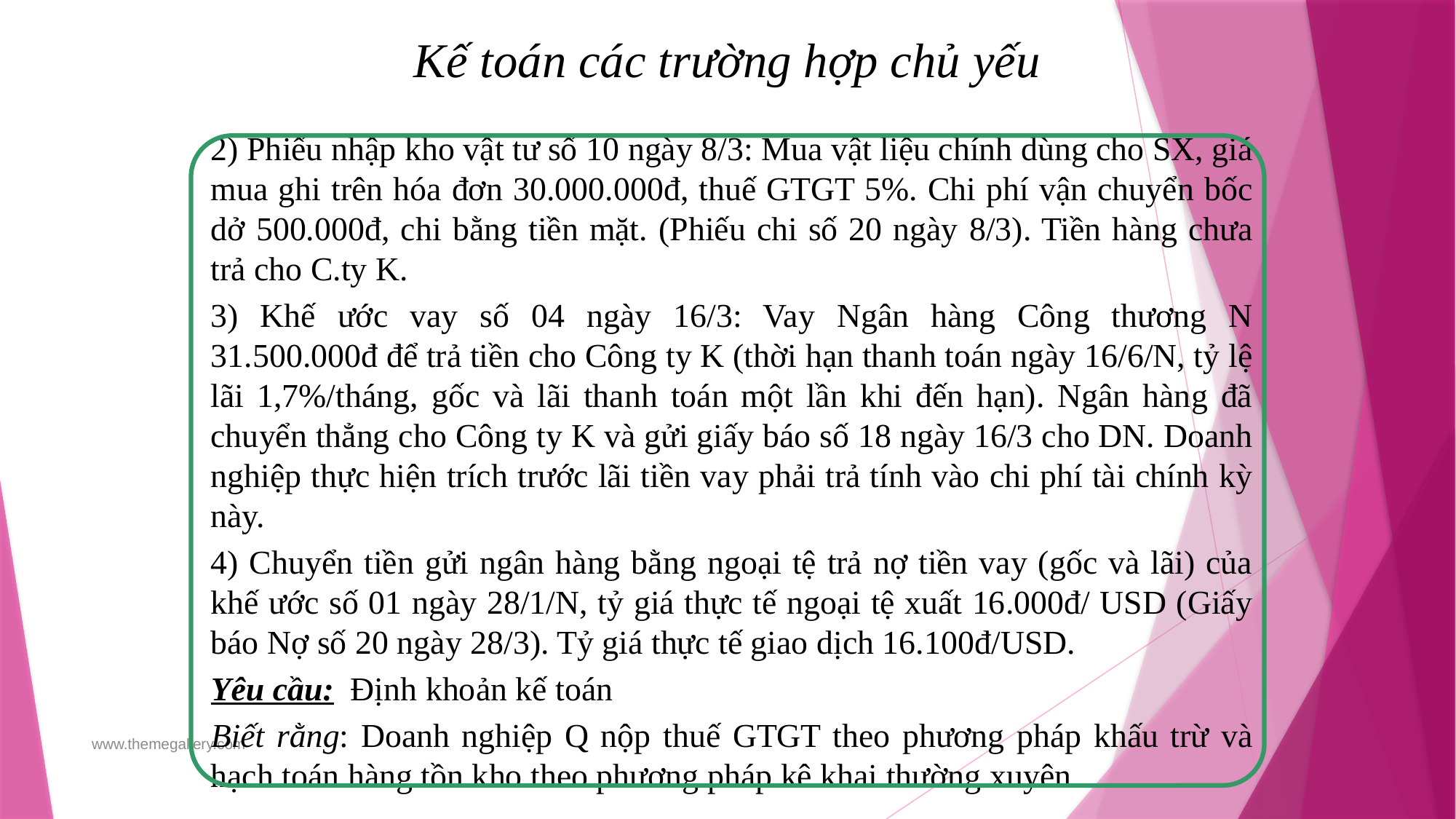

Kế toán các trường hợp chủ yếu

2) Phiếu nhập kho vật tư số 10 ngày 8/3: Mua vật liệu chính dùng cho SX, giá mua ghi trên hóa đơn 30.000.000đ, thuế GTGT 5%. Chi phí vận chuyển bốc dở 500.000đ, chi bằng tiền mặt. (Phiếu chi số 20 ngày 8/3). Tiền hàng chưa trả cho C.ty K.
3) Khế ước vay số 04 ngày 16/3: Vay Ngân hàng Công thương N 31.500.000đ để trả tiền cho Công ty K (thời hạn thanh toán ngày 16/6/N, tỷ lệ lãi 1,7%/tháng, gốc và lãi thanh toán một lần khi đến hạn). Ngân hàng đã chuyển thẳng cho Công ty K và gửi giấy báo số 18 ngày 16/3 cho DN. Doanh nghiệp thực hiện trích trước lãi tiền vay phải trả tính vào chi phí tài chính kỳ này.
4) Chuyển tiền gửi ngân hàng bằng ngoại tệ trả nợ tiền vay (gốc và lãi) của khế ước số 01 ngày 28/1/N, tỷ giá thực tế ngoại tệ xuất 16.000đ/ USD (Giấy báo Nợ số 20 ngày 28/3). Tỷ giá thực tế giao dịch 16.100đ/USD.
Yêu cầu:  Định khoản kế toán
Biết rằng: Doanh nghiệp Q nộp thuế GTGT theo phương pháp khấu trừ và hạch toán hàng tồn kho theo phương pháp kê khai thường xuyên
www.themegallery.com